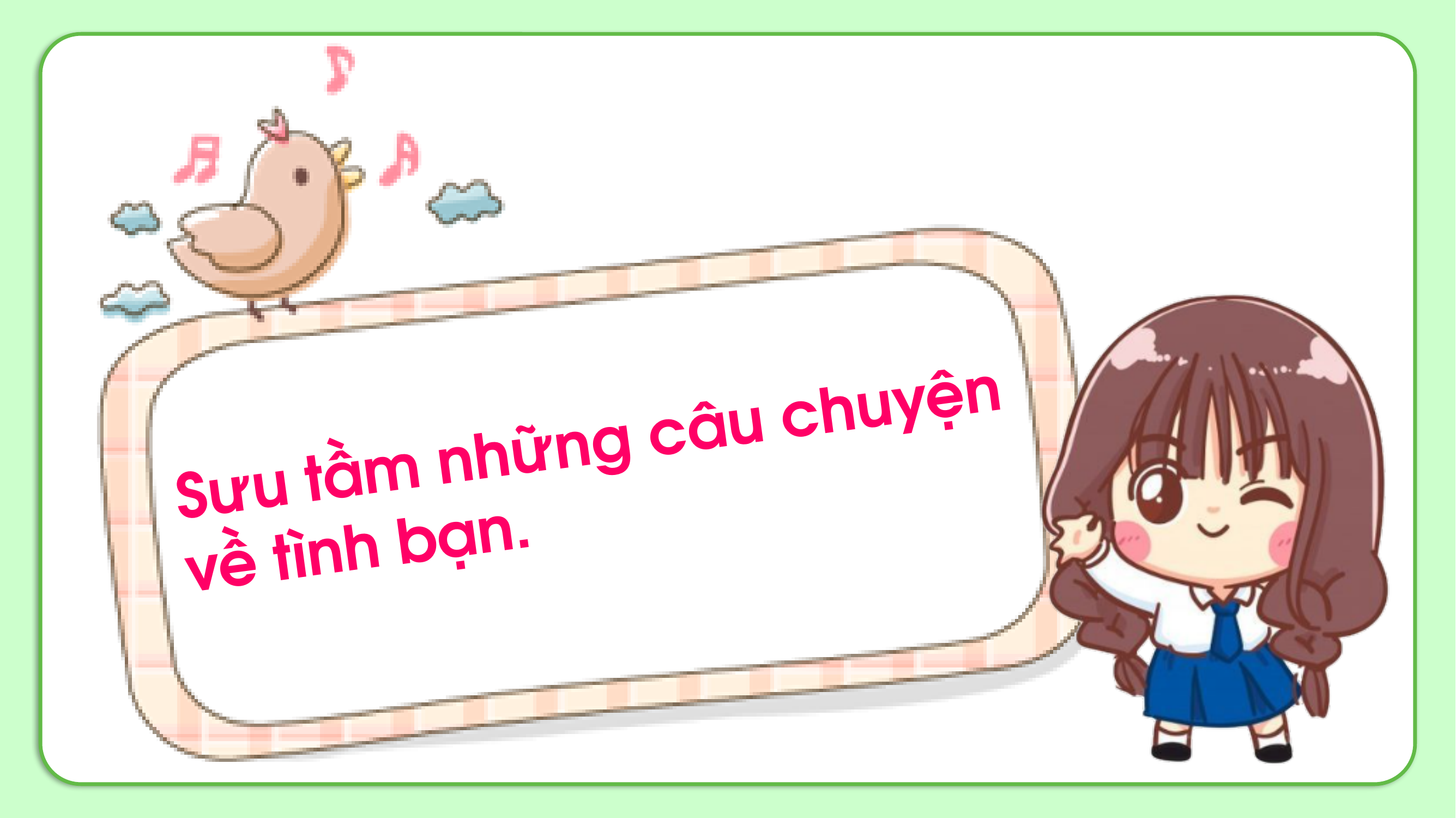

Sưu tầm những câu chuyện về tình bạn.